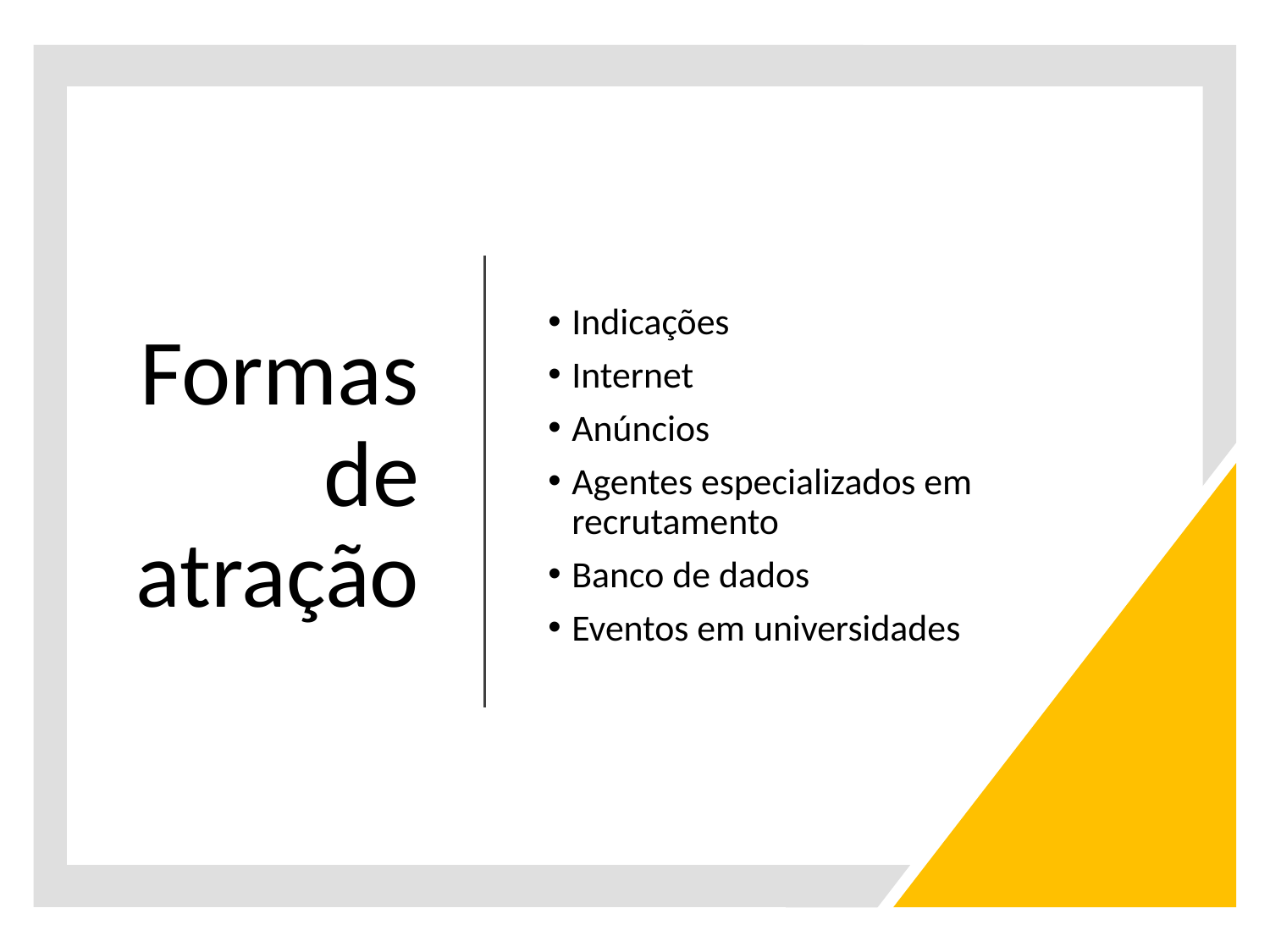

# Formas de atração
Indicações
Internet
Anúncios
Agentes especializados em recrutamento
Banco de dados
Eventos em universidades